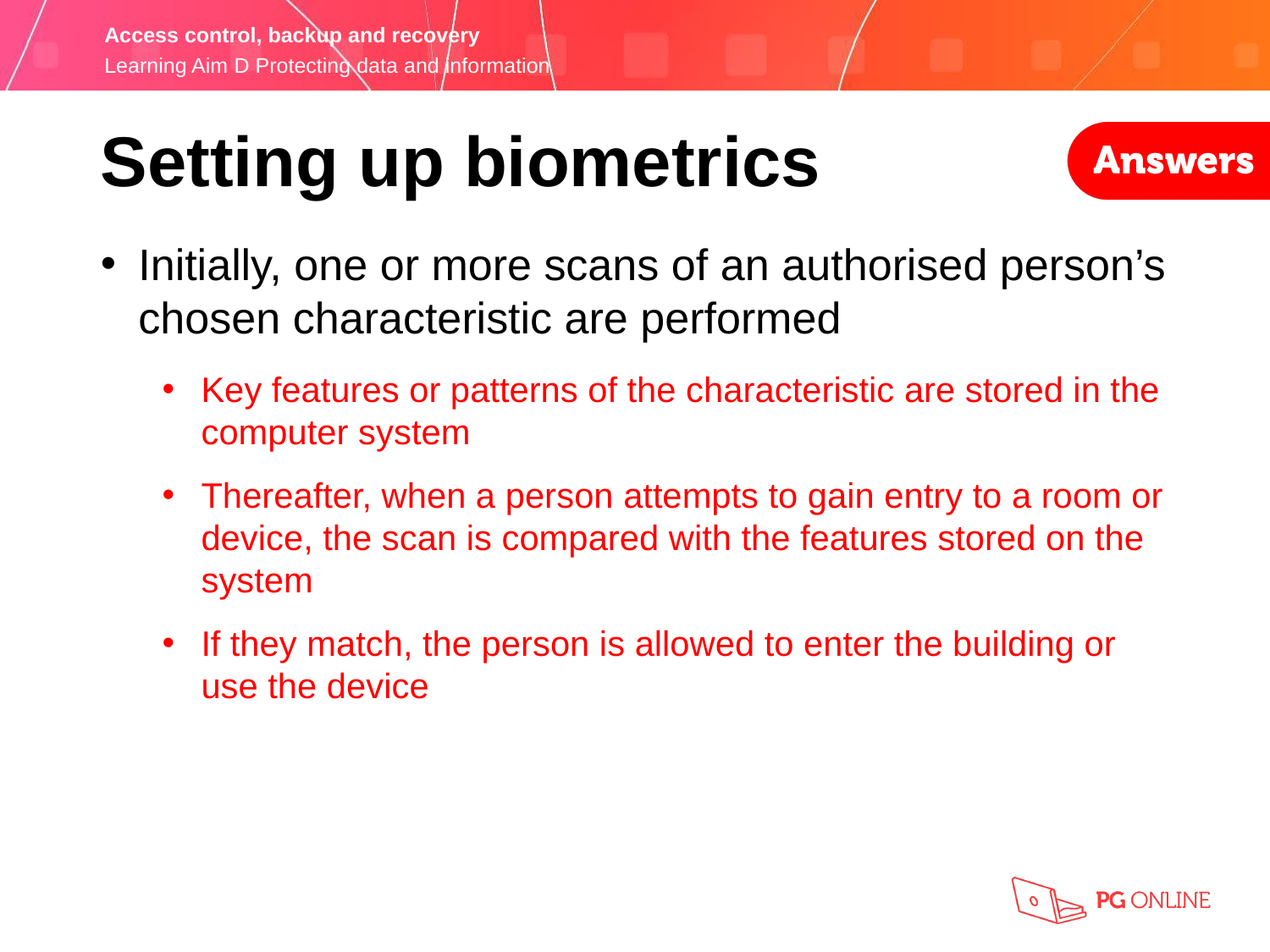

Setting up biometrics

Initially, one or more scans of an authorised person’s chosen characteristic are performed
Key features or patterns of the characteristic are stored in the computer system
Thereafter, when a person attempts to gain entry to a room or device, the scan is compared with the features stored on the system
If they match, the person is allowed to enter the building or use the device